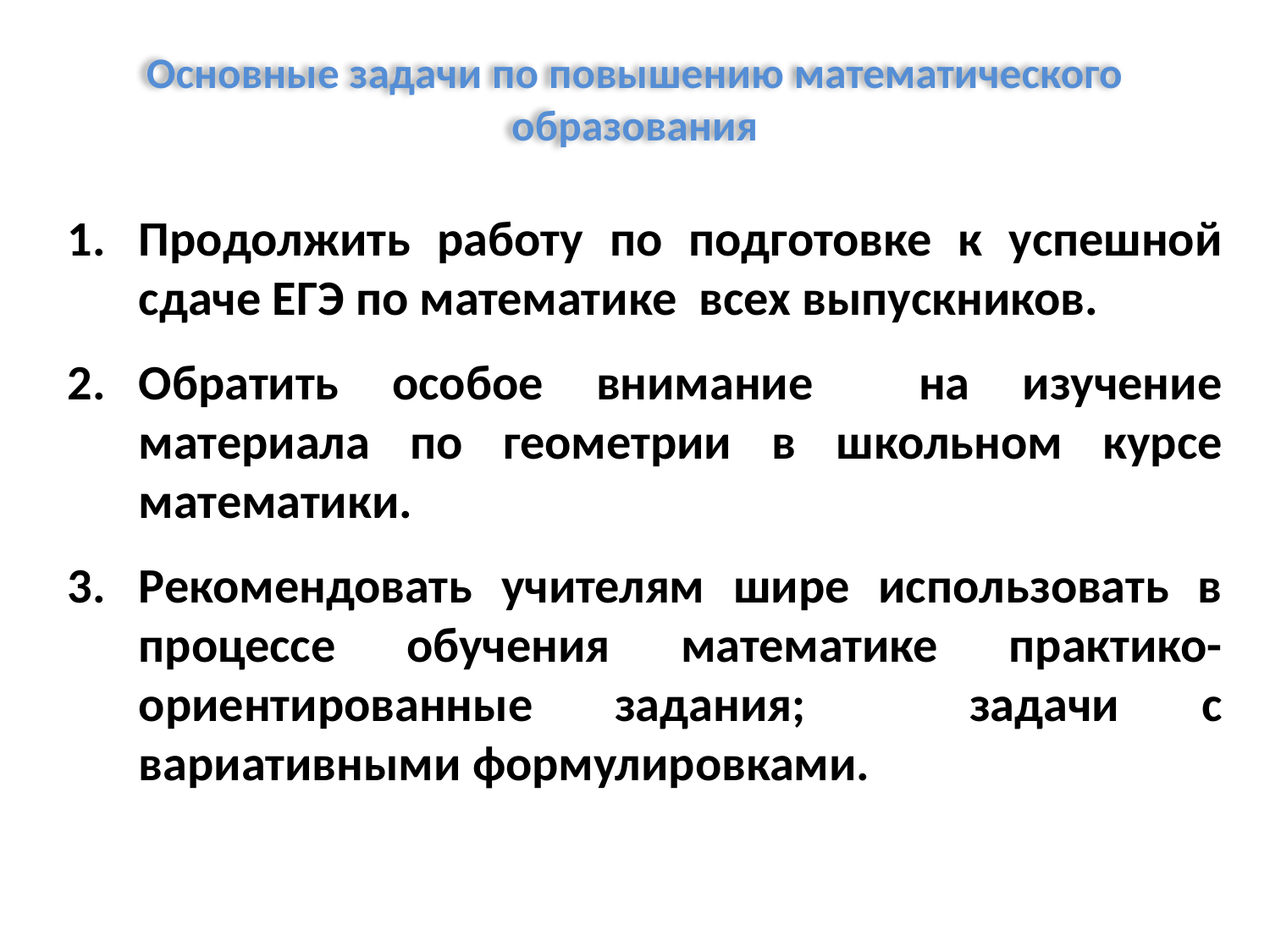

# Основные задачи по повышению математического образования
Продолжить работу по подготовке к успешной сдаче ЕГЭ по математике  всех выпускников.

Обратить особое внимание  на изучение материала по геометрии в школьном курсе математики.

Рекомендовать учителям шире использовать в процессе обучения математике практико-ориентированные задания;  задачи с вариативными формулировками.